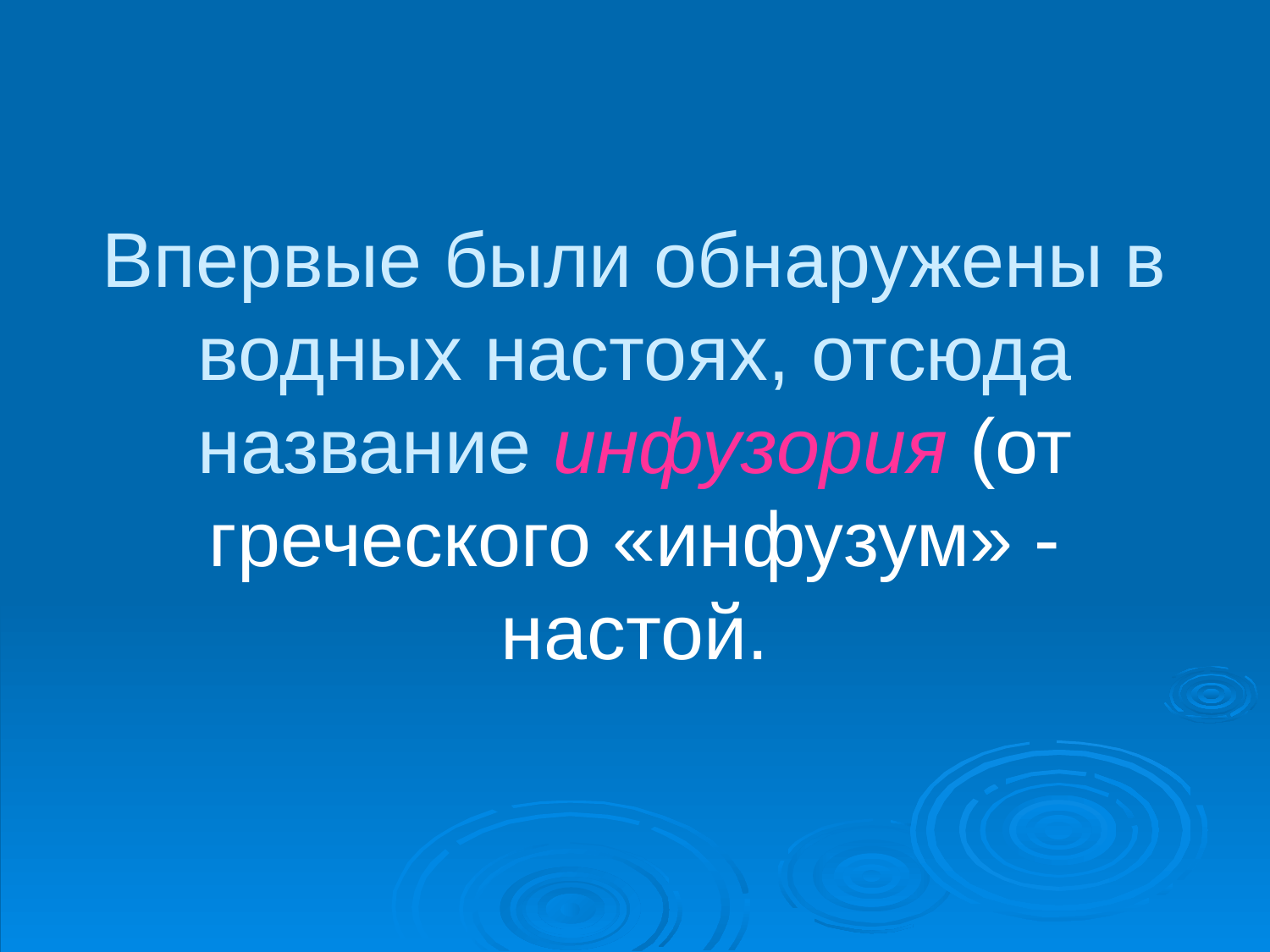

# Впервые были обнаружены в водных настоях, отсюда название инфузория (от греческого «инфузум» - настой.